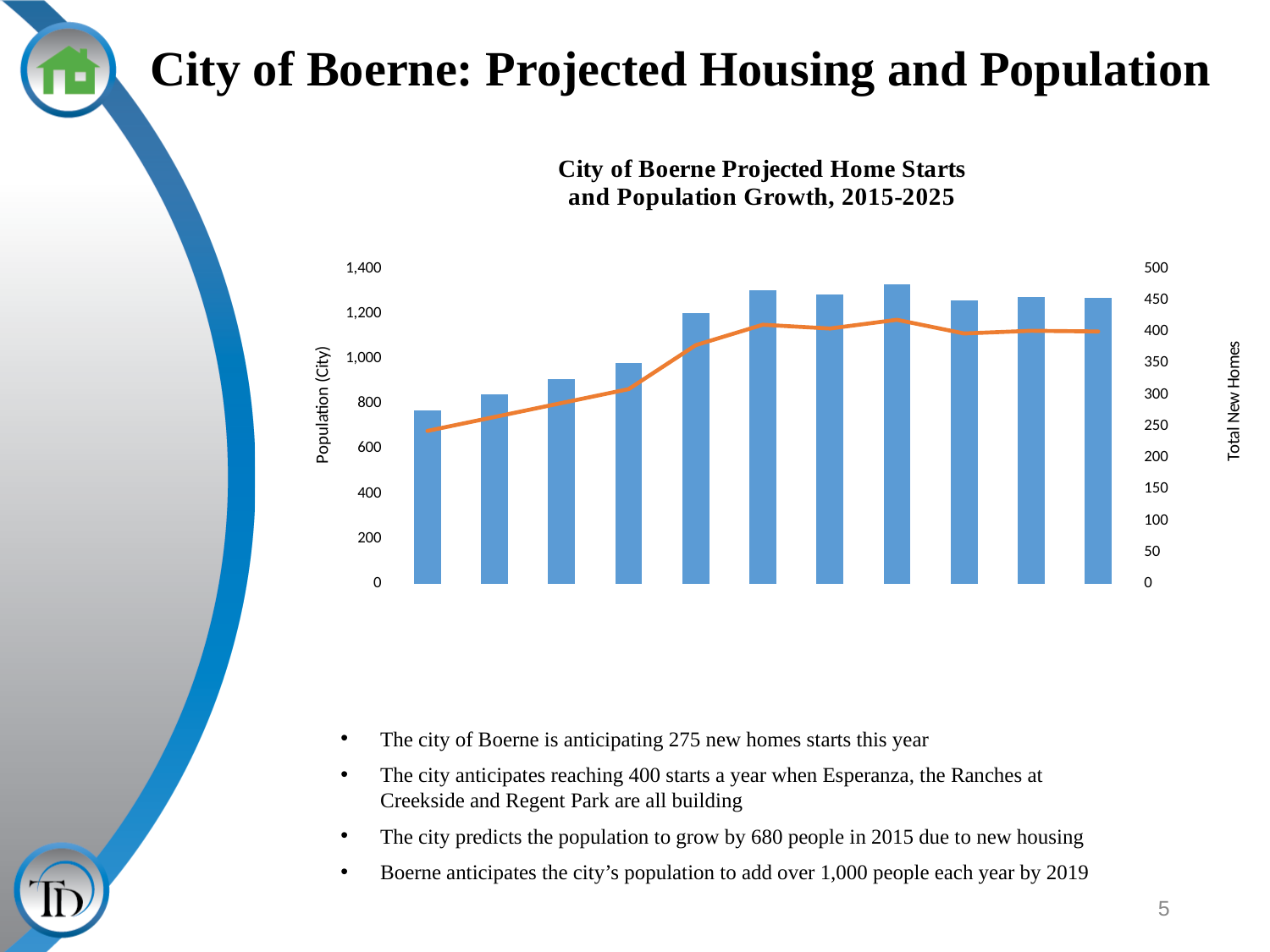

# City of Boerne: Projected Housing and Population

### Chart: City of Boerne Projected Home Starts
and Population Growth, 2015-2025

| Category | Total New Homes | Population (City) |
|---|---|---|
| 2015 | 275.0 | 679.0 |
| 2016 | 300.0 | 741.0 |
| 2017 | 325.0 | 803.0 |
| 2018 | 350.0 | 865.0 |
| 2019 | 429.0 | 1060.0 |
| 2020 | 466.0 | 1151.0 |
| 2021 | 459.0 | 1134.0 |
| 2022 | 475.0 | 1173.0 |
| 2023 | 450.0 | 1112.0 |
| 2024 | 455.0 | 1124.0 |
| 2025 | 454.0 | 1121.0 |
The city of Boerne is anticipating 275 new homes starts this year
The city anticipates reaching 400 starts a year when Esperanza, the Ranches at Creekside and Regent Park are all building
The city predicts the population to grow by 680 people in 2015 due to new housing
Boerne anticipates the city’s population to add over 1,000 people each year by 2019
5